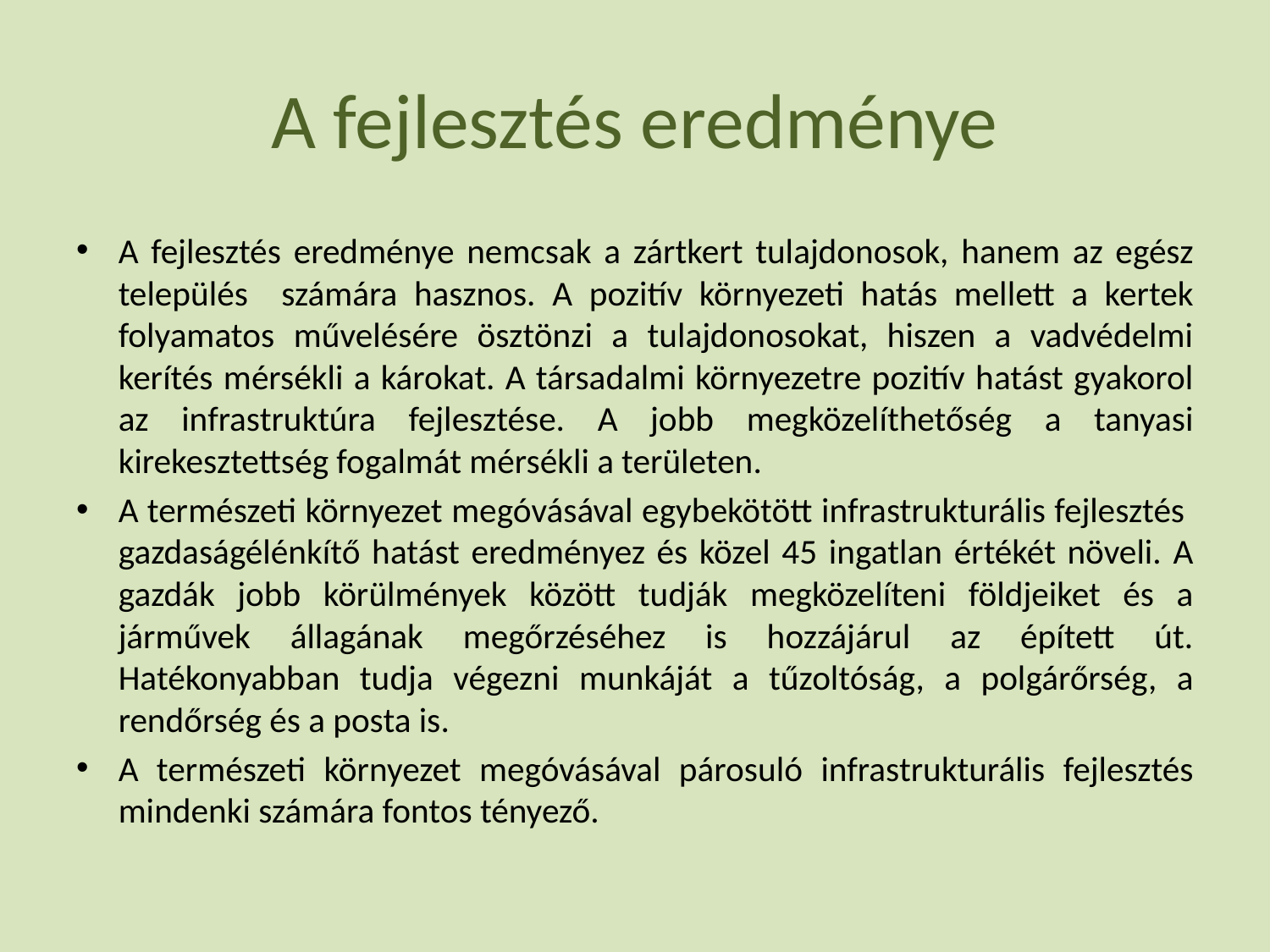

# A fejlesztés eredménye
A fejlesztés eredménye nemcsak a zártkert tulajdonosok, hanem az egész település  számára hasznos. A pozitív környezeti hatás mellett a kertek folyamatos művelésére ösztönzi a tulajdonosokat, hiszen a vadvédelmi kerítés mérsékli a károkat. A társadalmi környezetre pozitív hatást gyakorol az infrastruktúra fejlesztése. A jobb megközelíthetőség a tanyasi kirekesztettség fogalmát mérsékli a területen.
A természeti környezet megóvásával egybekötött infrastrukturális fejlesztés  gazdaságélénkítő hatást eredményez és közel 45 ingatlan értékét növeli. A gazdák jobb körülmények között tudják megközelíteni földjeiket és a járművek állagának megőrzéséhez is hozzájárul az épített út. Hatékonyabban tudja végezni munkáját a tűzoltóság, a polgárőrség, a rendőrség és a posta is.
A természeti környezet megóvásával párosuló infrastrukturális fejlesztés mindenki számára fontos tényező.